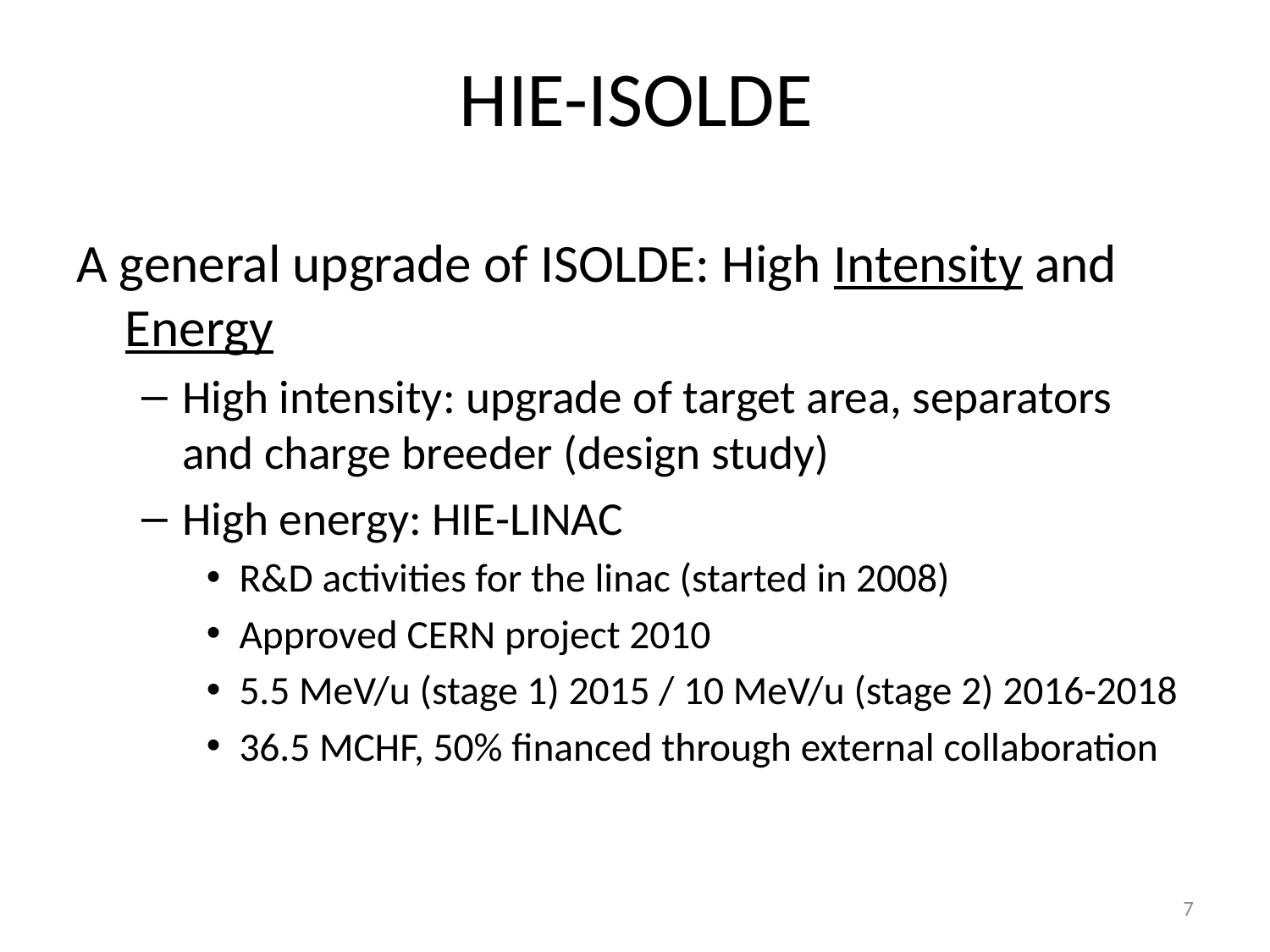

# HIE-ISOLDE
A general upgrade of ISOLDE: High Intensity and Energy
High intensity: upgrade of target area, separators and charge breeder (design study)
High energy: HIE-LINAC
R&D activities for the linac (started in 2008)
Approved CERN project 2010
5.5 MeV/u (stage 1) 2015 / 10 MeV/u (stage 2) 2016-2018
36.5 MCHF, 50% financed through external collaboration

7